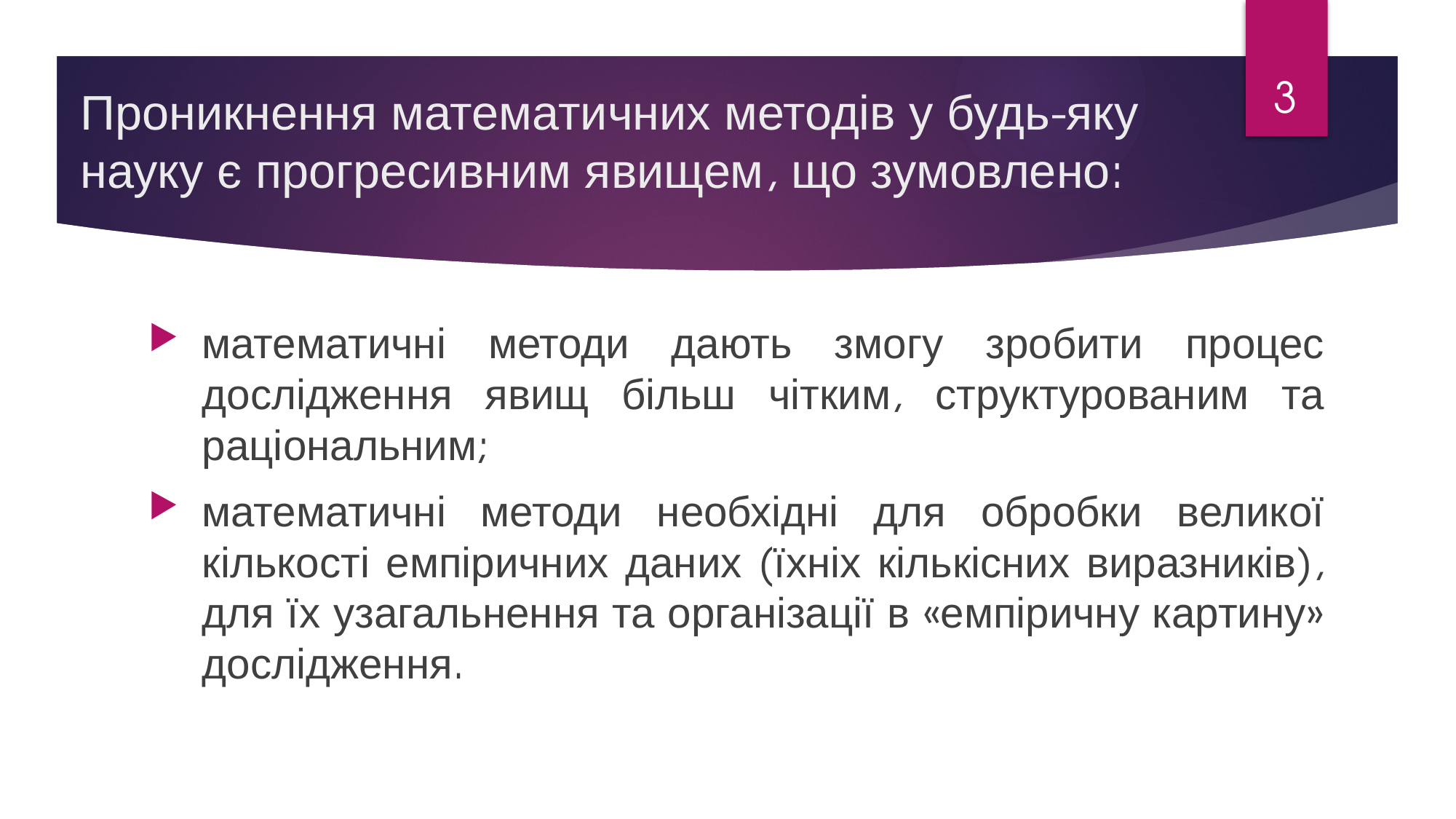

3
# Проникнення математичних методів у будь-яку науку є прогресивним явищем, що зумовлено:
математичні методи дають змогу зробити процес дослідження явищ більш чітким, структурованим та раціональним;
математичні методи необхідні для обробки великої кількості емпіричних даних (їхніх кількісних виразників), для їх узагальнення та організації в «емпіричну картину» дослідження.